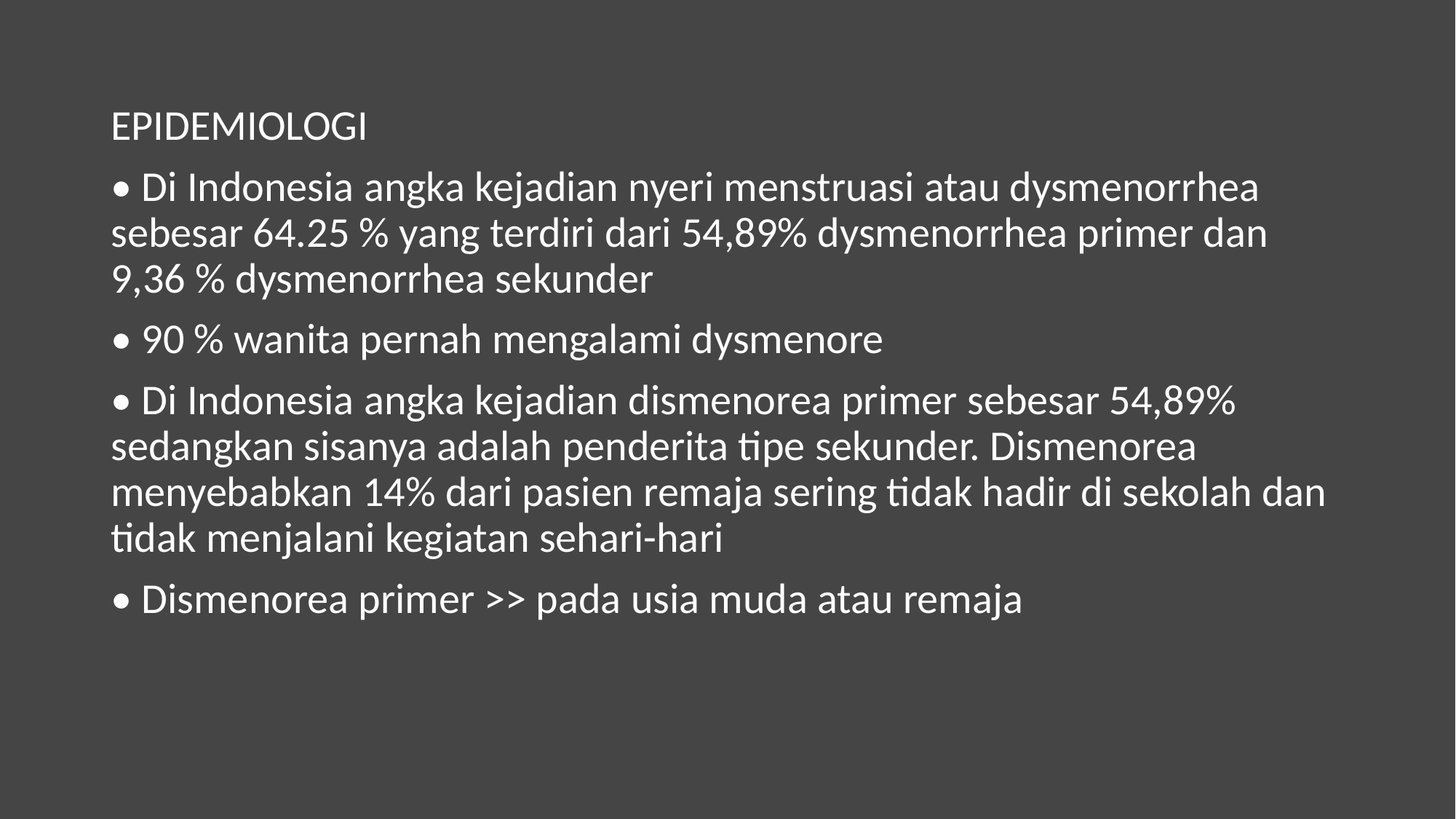

EPIDEMIOLOGI
• Di Indonesia angka kejadian nyeri menstruasi atau dysmenorrhea sebesar 64.25 % yang terdiri dari 54,89% dysmenorrhea primer dan 9,36 % dysmenorrhea sekunder
• 90 % wanita pernah mengalami dysmenore
• Di Indonesia angka kejadian dismenorea primer sebesar 54,89% sedangkan sisanya adalah penderita tipe sekunder. Dismenorea menyebabkan 14% dari pasien remaja sering tidak hadir di sekolah dan tidak menjalani kegiatan sehari-hari
• Dismenorea primer >> pada usia muda atau remaja